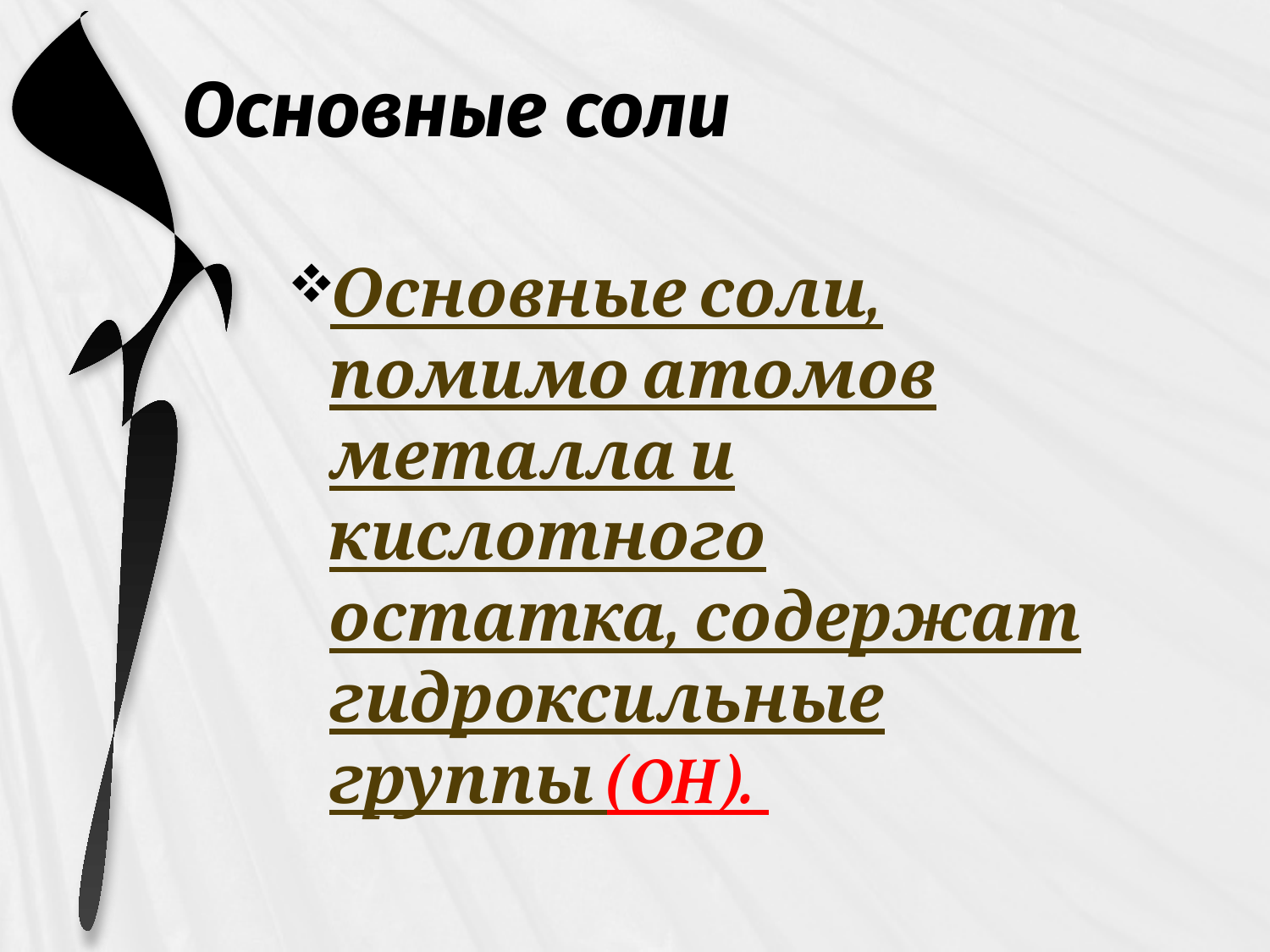

# Основные соли
Основные соли, помимо атомов металла и кислотного остатка, содержат гидроксильные группы (OH).